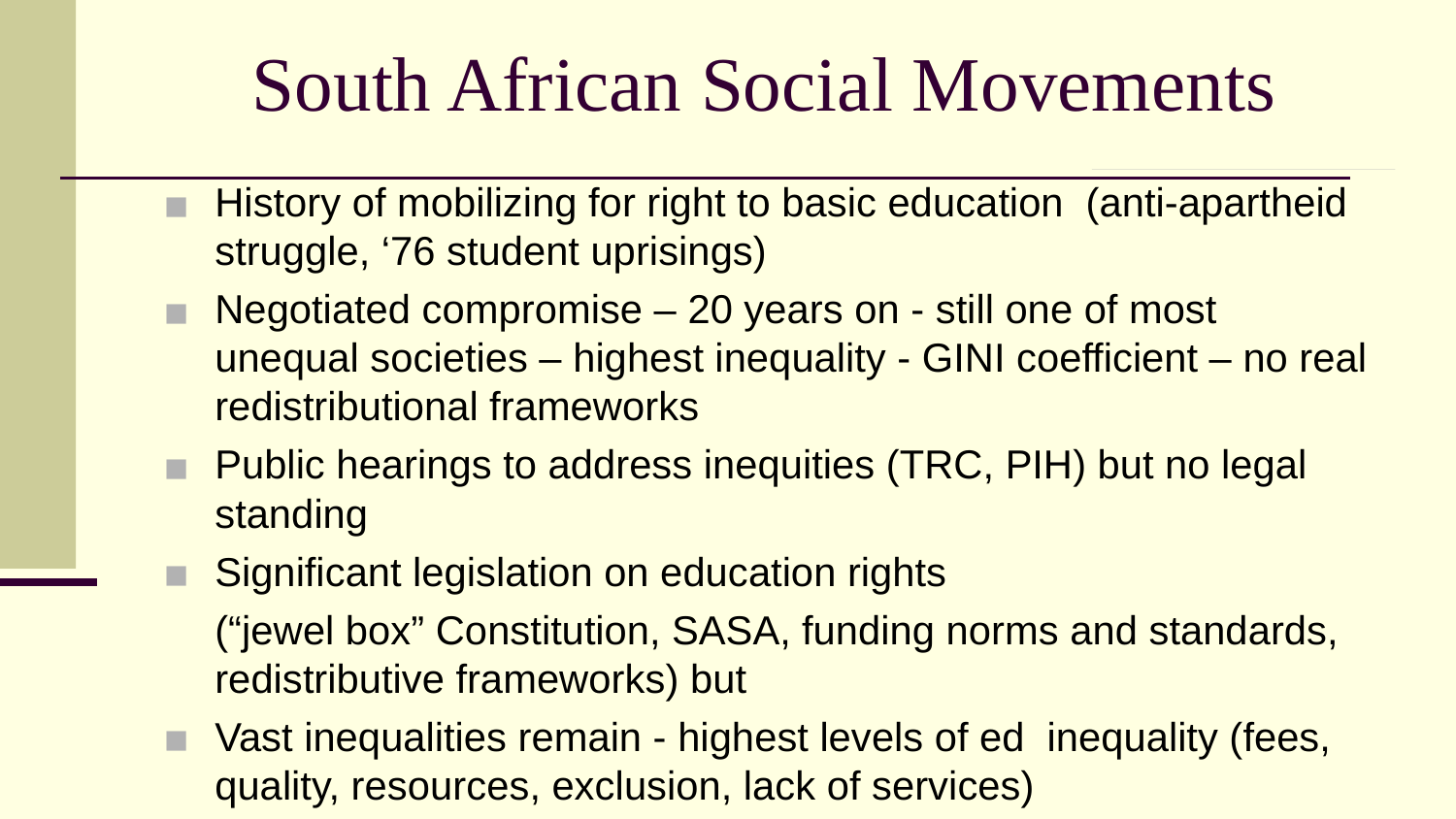

# South African Social Movements
History of mobilizing for right to basic education  (anti-apartheid struggle, ‘76 student uprisings)
Negotiated compromise – 20 years on - still one of most unequal societies – highest inequality - GINI coefficient – no real redistributional frameworks
Public hearings to address inequities (TRC, PIH) but no legal standing
Significant legislation on education rights
	(“jewel box” Constitution, SASA, funding norms and standards, redistributive frameworks) but
Vast inequalities remain - highest levels of ed  inequality (fees, quality, resources, exclusion, lack of services)